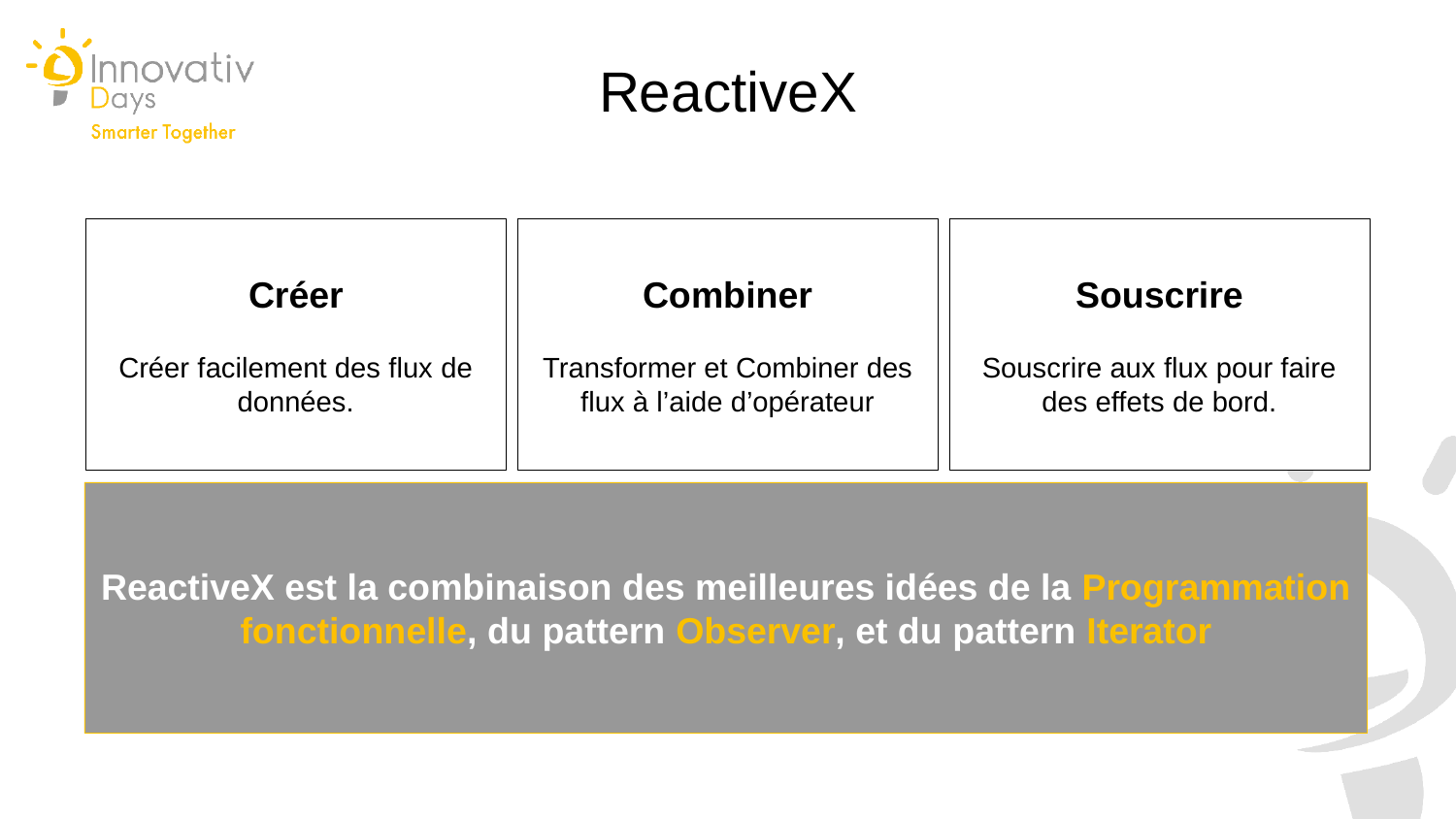

ReactiveX
Créer

Créer facilement des flux de données.
Combiner

Transformer et Combiner des flux à l’aide d’opérateur
Souscrire

Souscrire aux flux pour faire des effets de bord.

ReactiveX est la combinaison des meilleures idées de la Programmation fonctionnelle, du pattern Observer, et du pattern Iterator